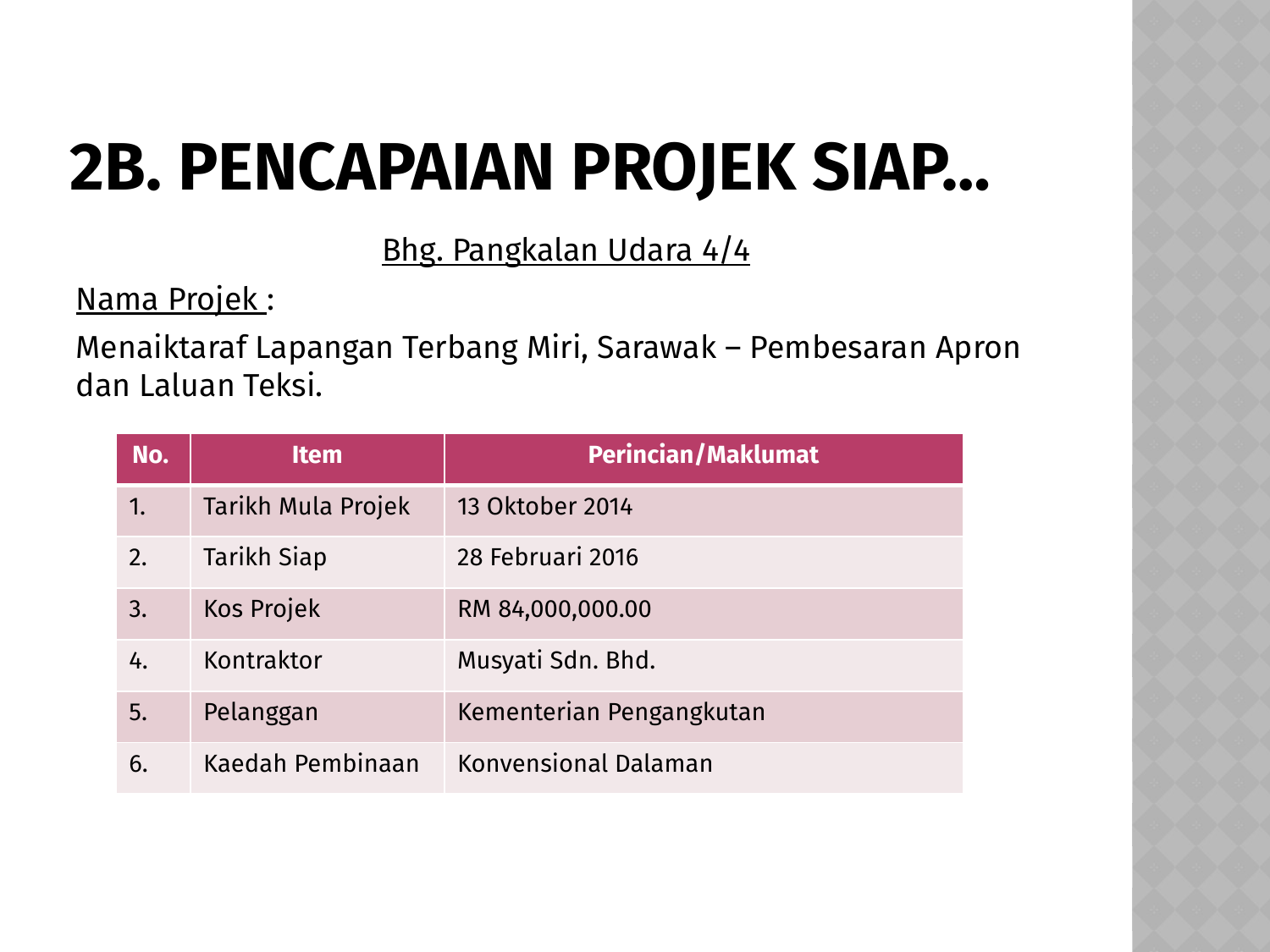

# 2b. PENCAPAIAN PROJEK SIAP…
Bhg. Pangkalan Udara 4/4
Nama Projek :
Menaiktaraf Lapangan Terbang Miri, Sarawak – Pembesaran Apron dan Laluan Teksi.

| No. | Item | Perincian/Maklumat |
| --- | --- | --- |
| 1. | Tarikh Mula Projek | 13 Oktober 2014 |
| 2. | Tarikh Siap | 28 Februari 2016 |
| 3. | Kos Projek | RM 84,000,000.00 |
| 4. | Kontraktor | Musyati Sdn. Bhd. |
| 5. | Pelanggan | Kementerian Pengangkutan |
| 6. | Kaedah Pembinaan | Konvensional Dalaman |